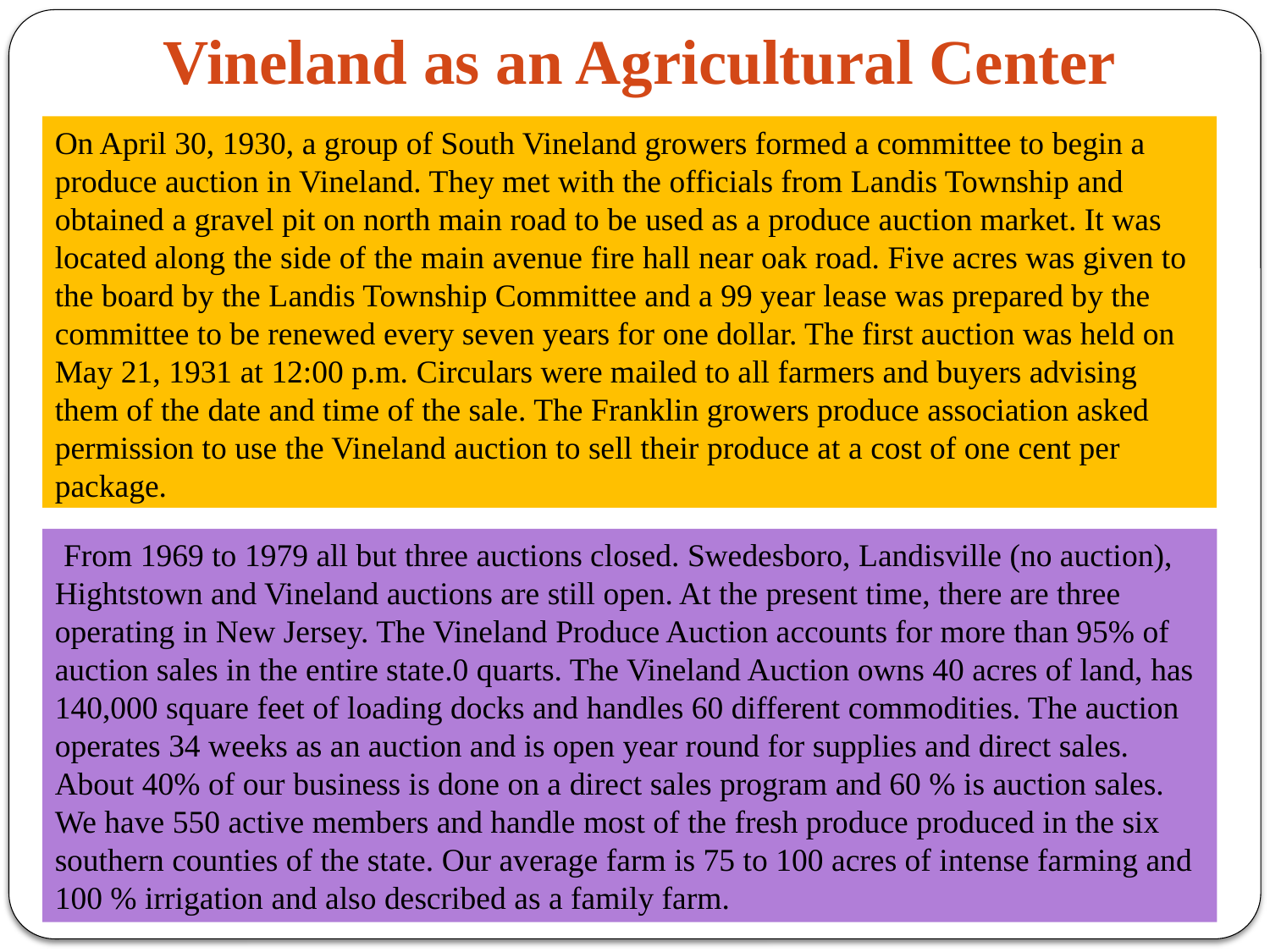

# Vineland as an Agricultural Center
On April 30, 1930, a group of South Vineland growers formed a committee to begin a produce auction in Vineland. They met with the officials from Landis Township and obtained a gravel pit on north main road to be used as a produce auction market. It was located along the side of the main avenue fire hall near oak road. Five acres was given to the board by the Landis Township Committee and a 99 year lease was prepared by the committee to be renewed every seven years for one dollar. The first auction was held on May 21, 1931 at 12:00 p.m. Circulars were mailed to all farmers and buyers advising them of the date and time of the sale. The Franklin growers produce association asked permission to use the Vineland auction to sell their produce at a cost of one cent per package.
 From 1969 to 1979 all but three auctions closed. Swedesboro, Landisville (no auction), Hightstown and Vineland auctions are still open. At the present time, there are three operating in New Jersey. The Vineland Produce Auction accounts for more than 95% of auction sales in the entire state.0 quarts. The Vineland Auction owns 40 acres of land, has 140,000 square feet of loading docks and handles 60 different commodities. The auction operates 34 weeks as an auction and is open year round for supplies and direct sales.    About 40% of our business is done on a direct sales program and 60 % is auction sales. We have 550 active members and handle most of the fresh produce produced in the six southern counties of the state. Our average farm is 75 to 100 acres of intense farming and 100 % irrigation and also described as a family farm.